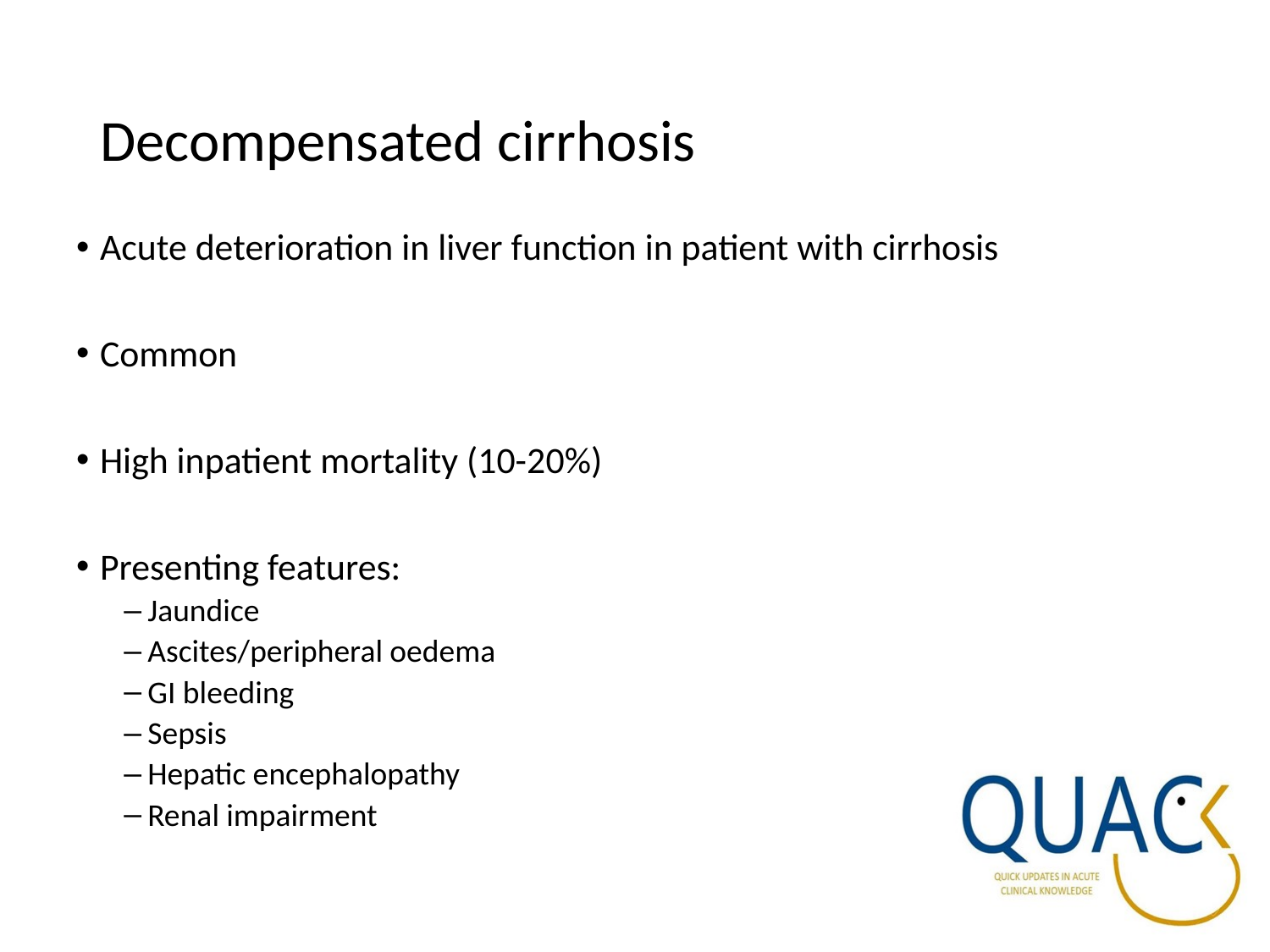

# Decompensated cirrhosis
Acute deterioration in liver function in patient with cirrhosis

Common

High inpatient mortality (10-20%)

Presenting features:
Jaundice
Ascites/peripheral oedema
GI bleeding
Sepsis
Hepatic encephalopathy
Renal impairment